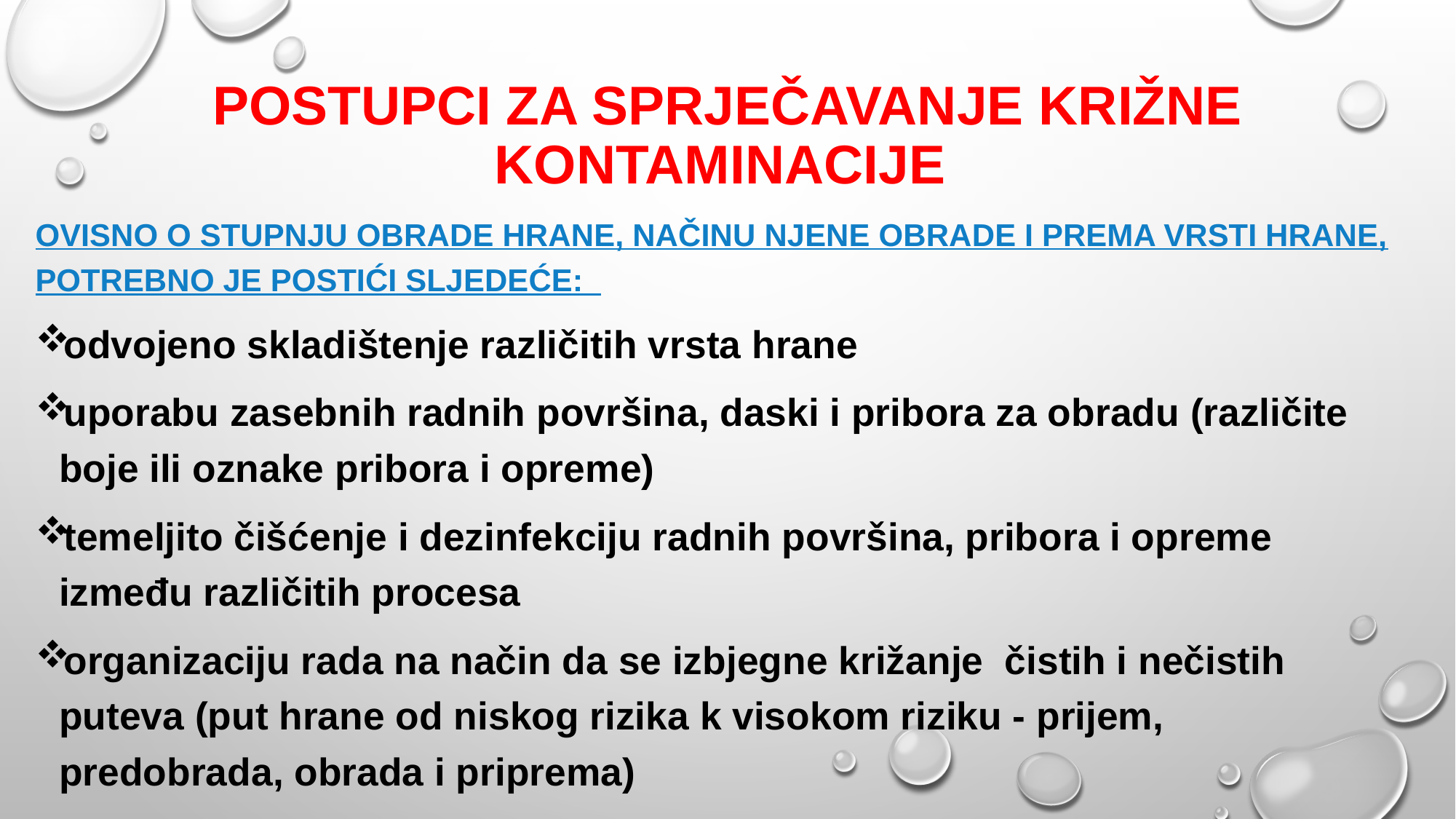

# POSTUPCI ZA SPRJEČAVANJE KRIŽNE KONTAMINACIJE
ovisno o stupnju obrade hrane, načinu njene obrade i prema vrsti hrane, potrebno je postići sljedeće:
odvojeno skladištenje različitih vrsta hrane
uporabu zasebnih radnih površina, daski i pribora za obradu (različite boje ili oznake pribora i opreme)
temeljito čišćenje i dezinfekciju radnih površina, pribora i opreme između različitih procesa
organizaciju rada na način da se izbjegne križanje  čistih i nečistih puteva (put hrane od niskog rizika k visokom riziku ‐ prijem, predobrada, obrada i priprema)